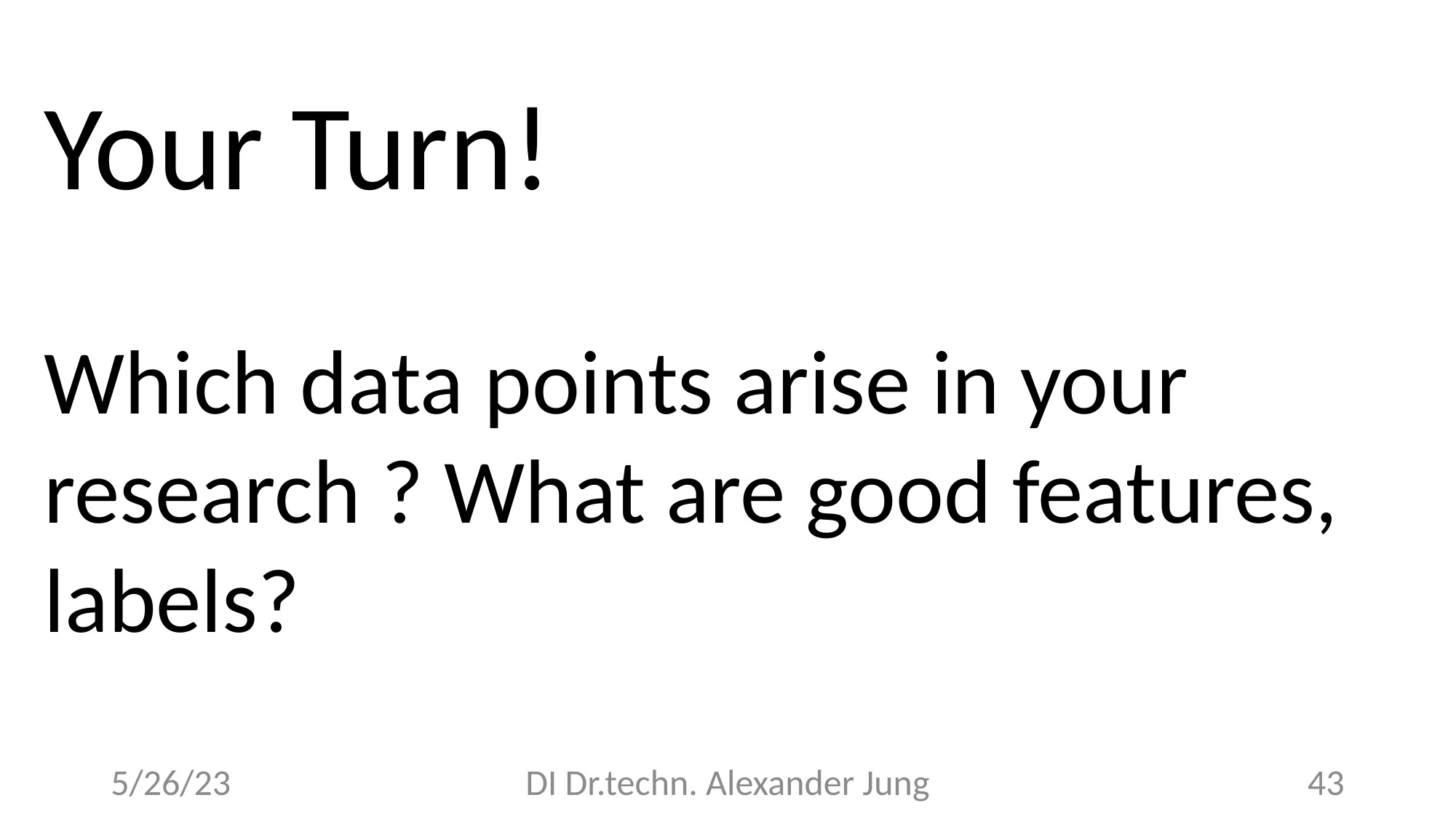

Your Turn!

Which data points arise in your
research ? What are good features,
labels?
5/26/23
DI Dr.techn. Alexander Jung
43